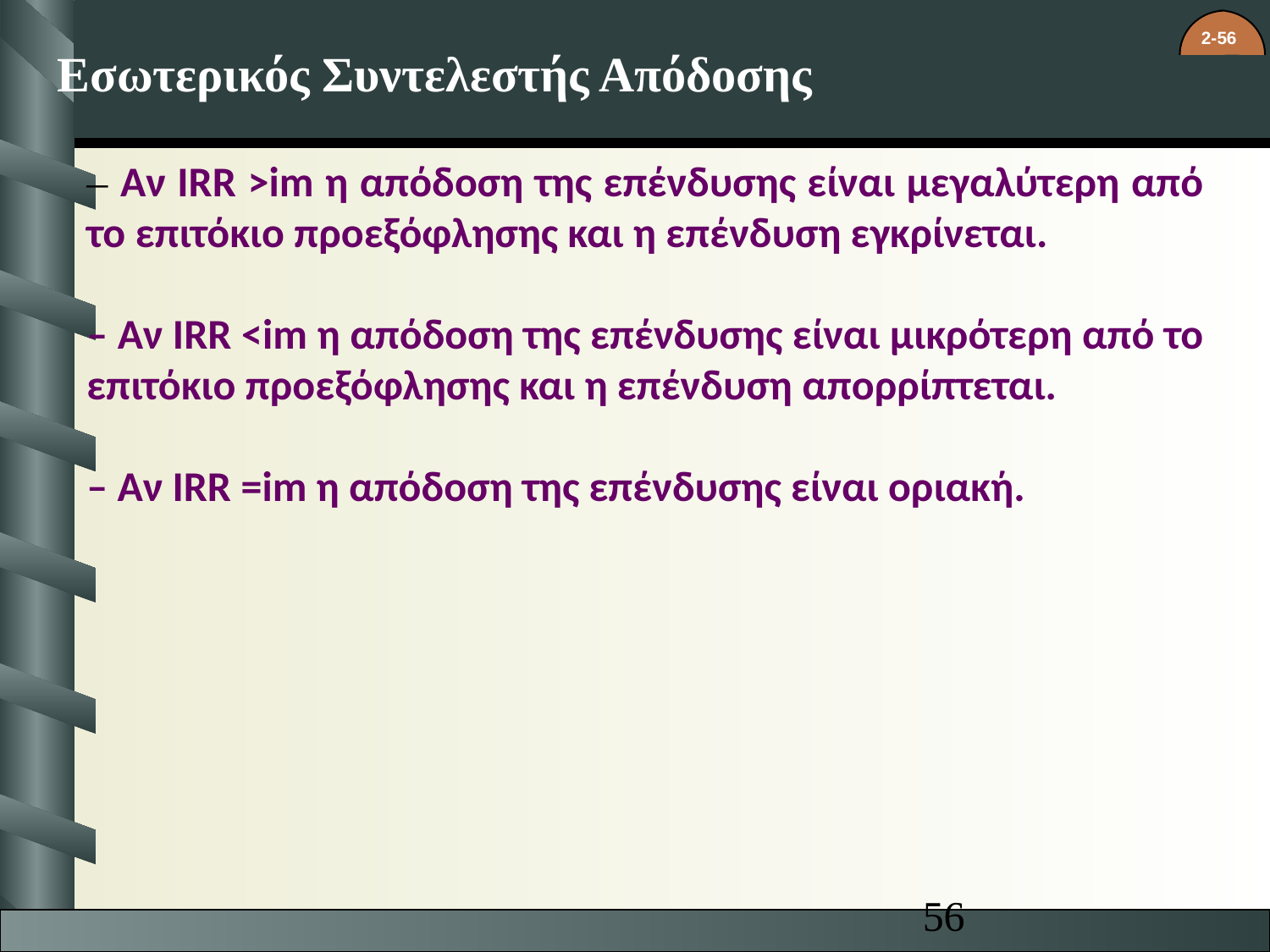

Εσωτερικός Συντελεστής Απόδοσης

– Αν IRR >im η απόδοση της επένδυσης είναι μεγαλύτερη από το επιτόκιο προεξόφλησης και η επένδυση εγκρίνεται.

– Αν IRR <im η απόδοση της επένδυσης είναι μικρότερη από το επιτόκιο προεξόφλησης και η επένδυση απορρίπτεται.

– Αν IRR =im η απόδοση της επένδυσης είναι οριακή.
56